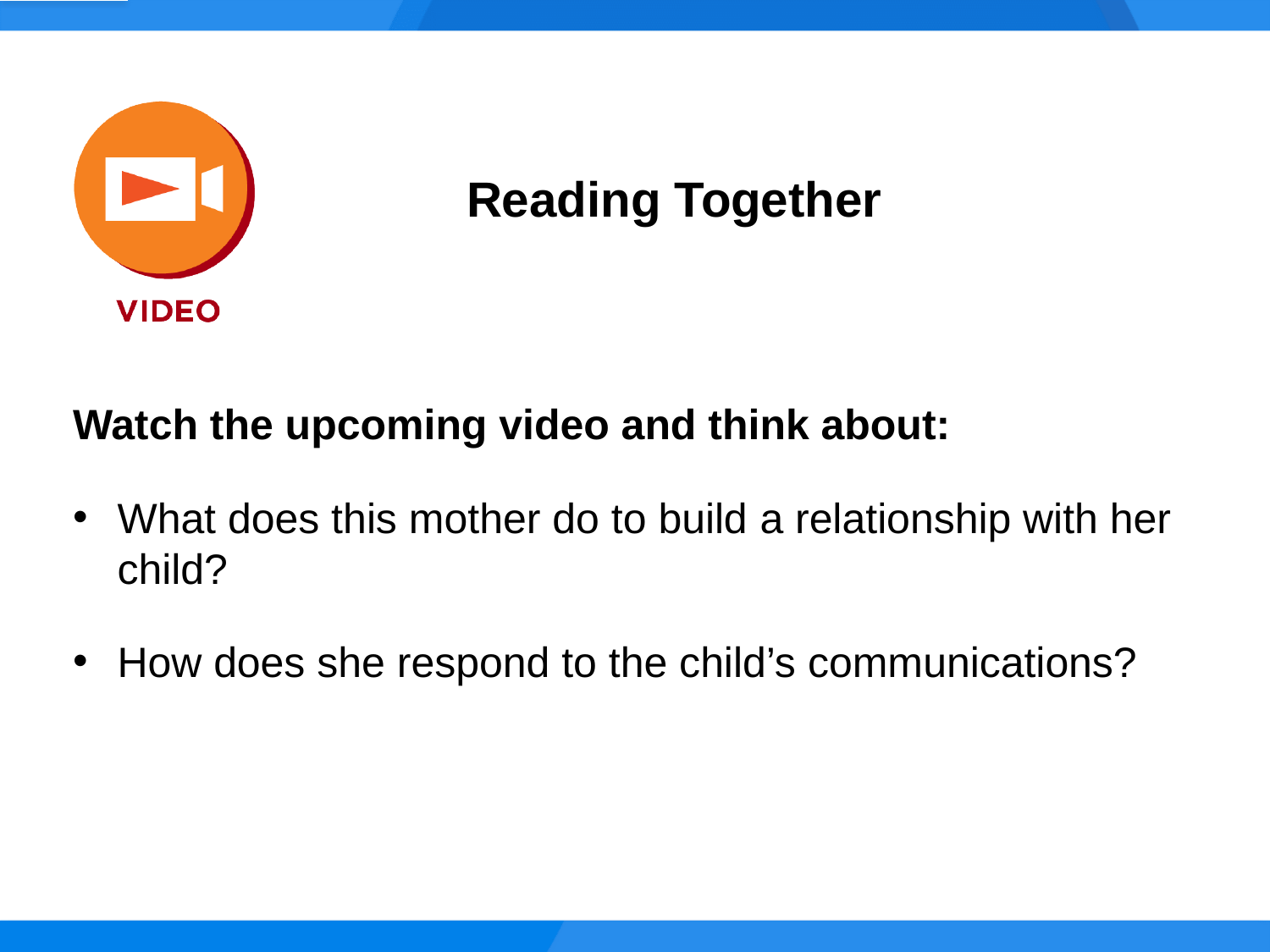

Reading Together
Watch the upcoming video and think about:
What does this mother do to build a relationship with her child?
How does she respond to the child’s communications?